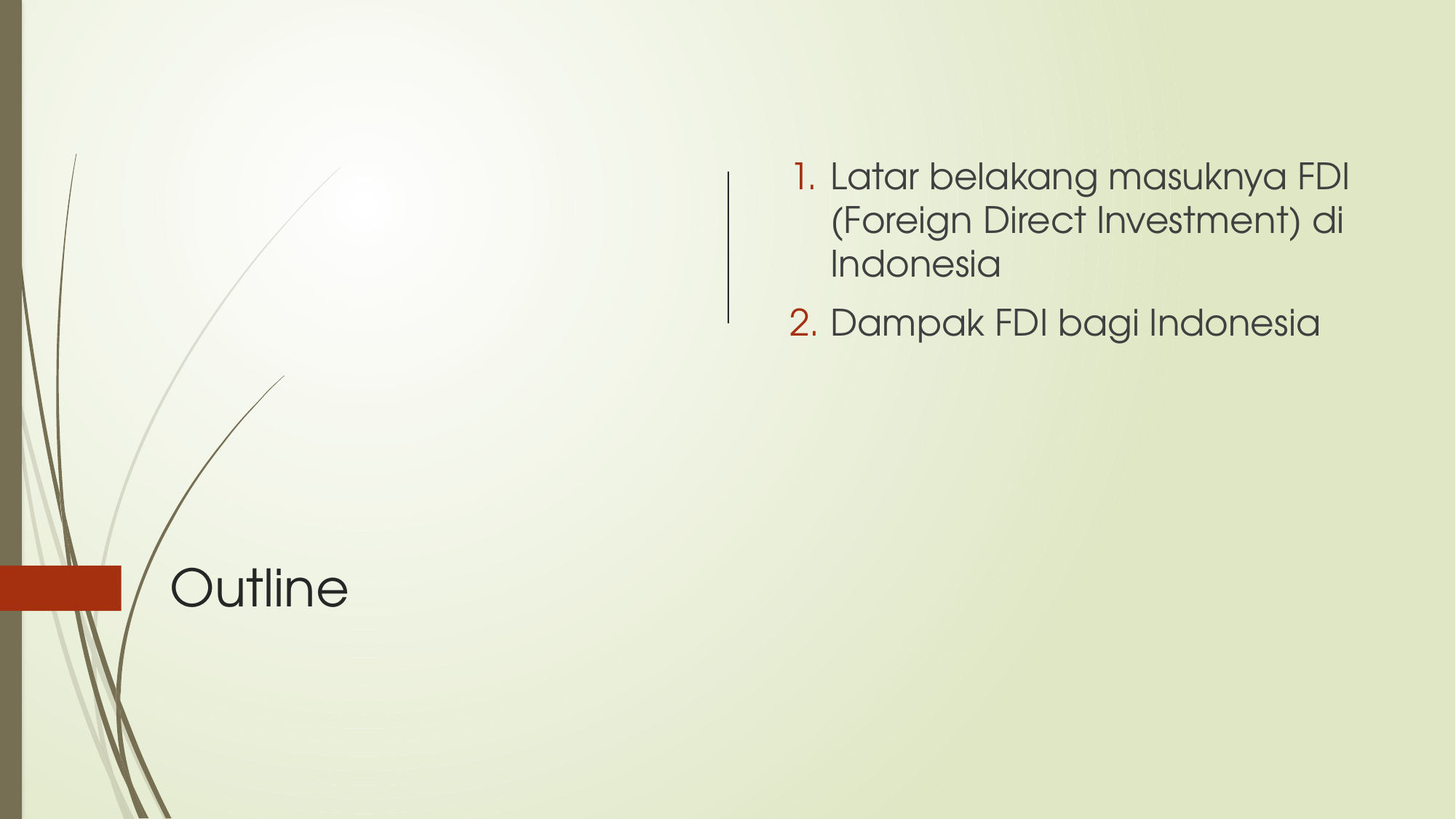

Latar belakang masuknya FDI (Foreign Direct Investment) di Indonesia
Dampak FDI bagi Indonesia
# Outline